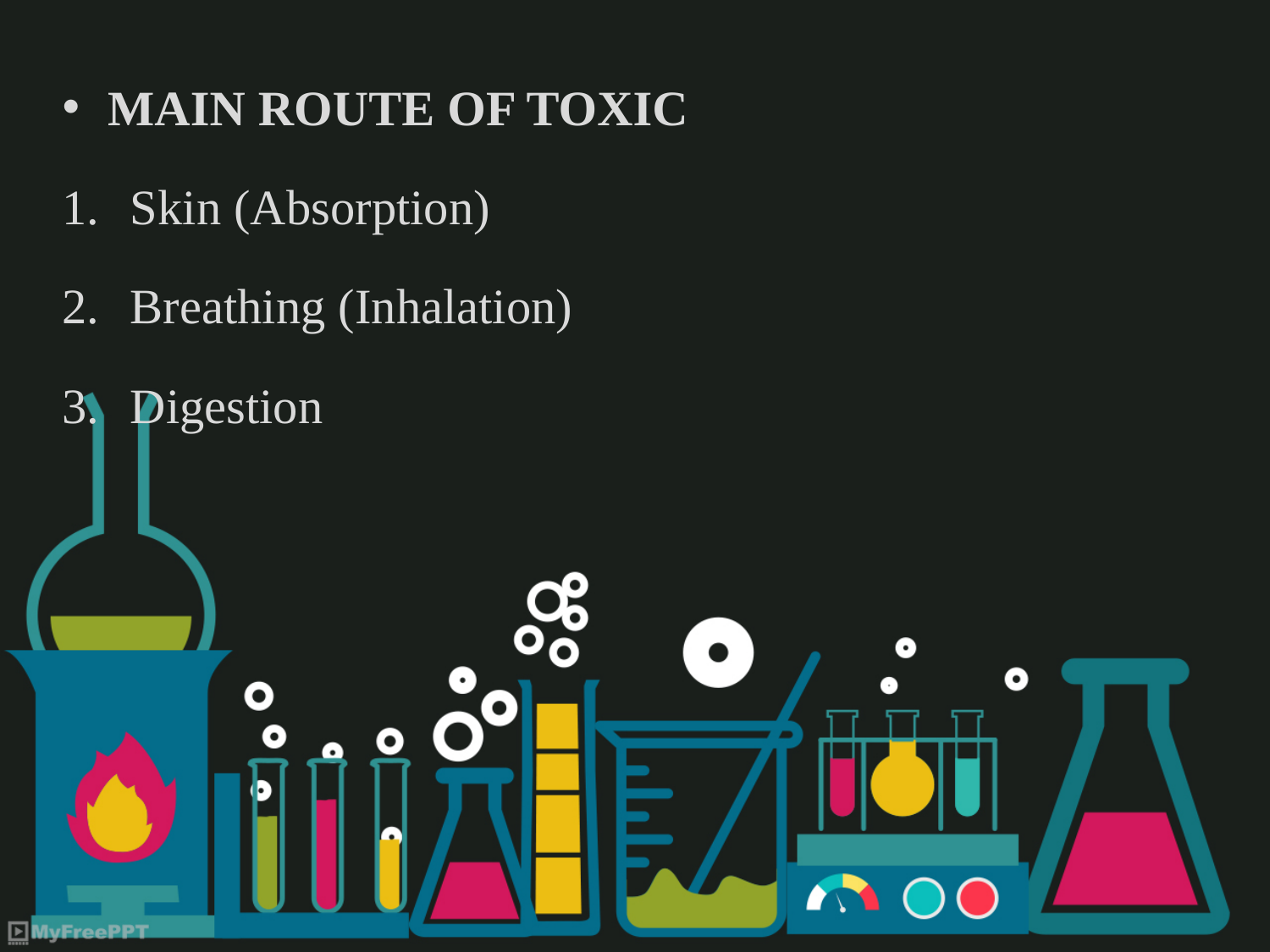

MAIN ROUTE OF TOXIC
Skin (Absorption)
Breathing (Inhalation)
Digestion